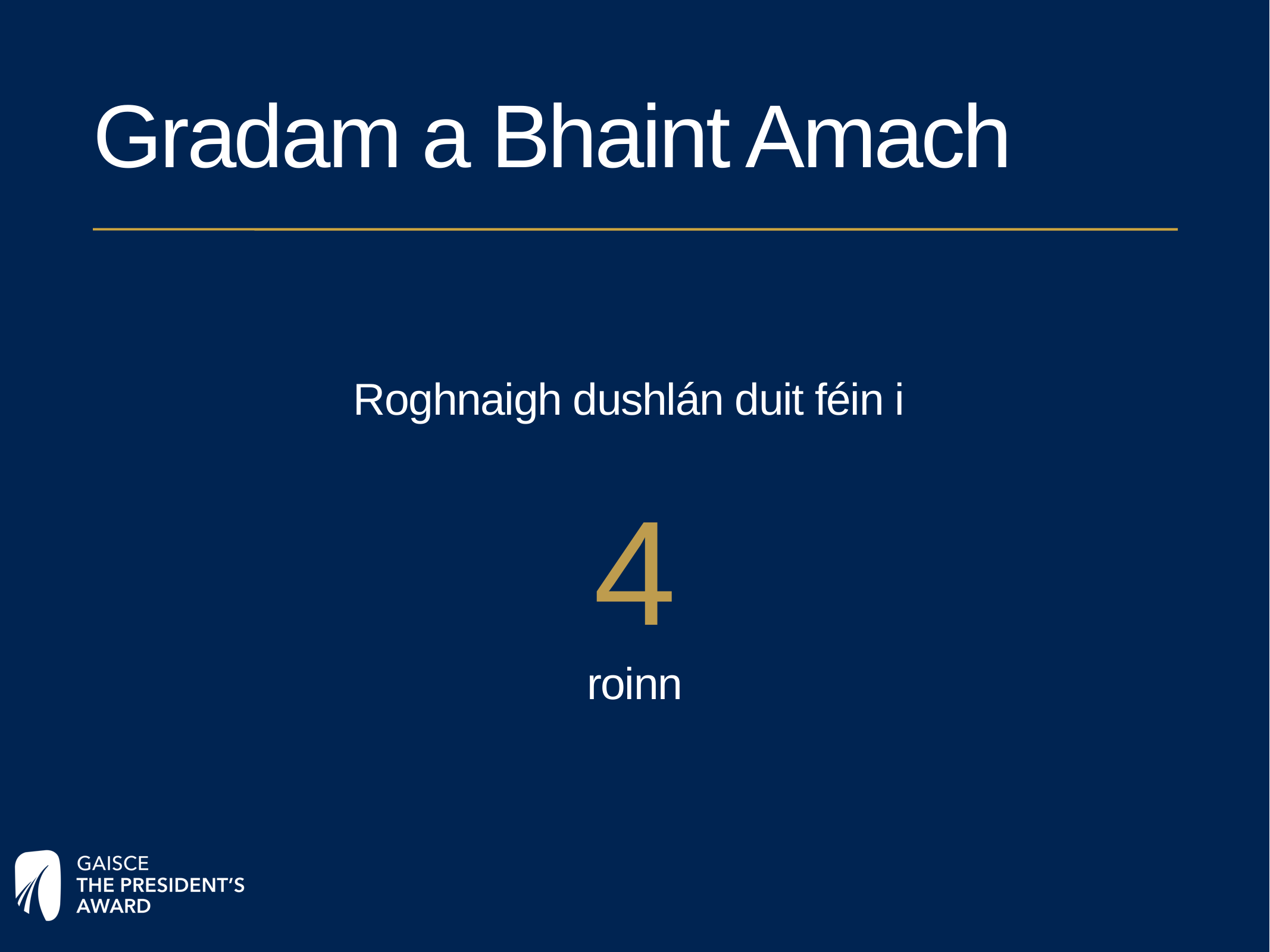

# Gradam a Bhaint Amach
Roghnaigh dushlán duit féin i
4
roinn